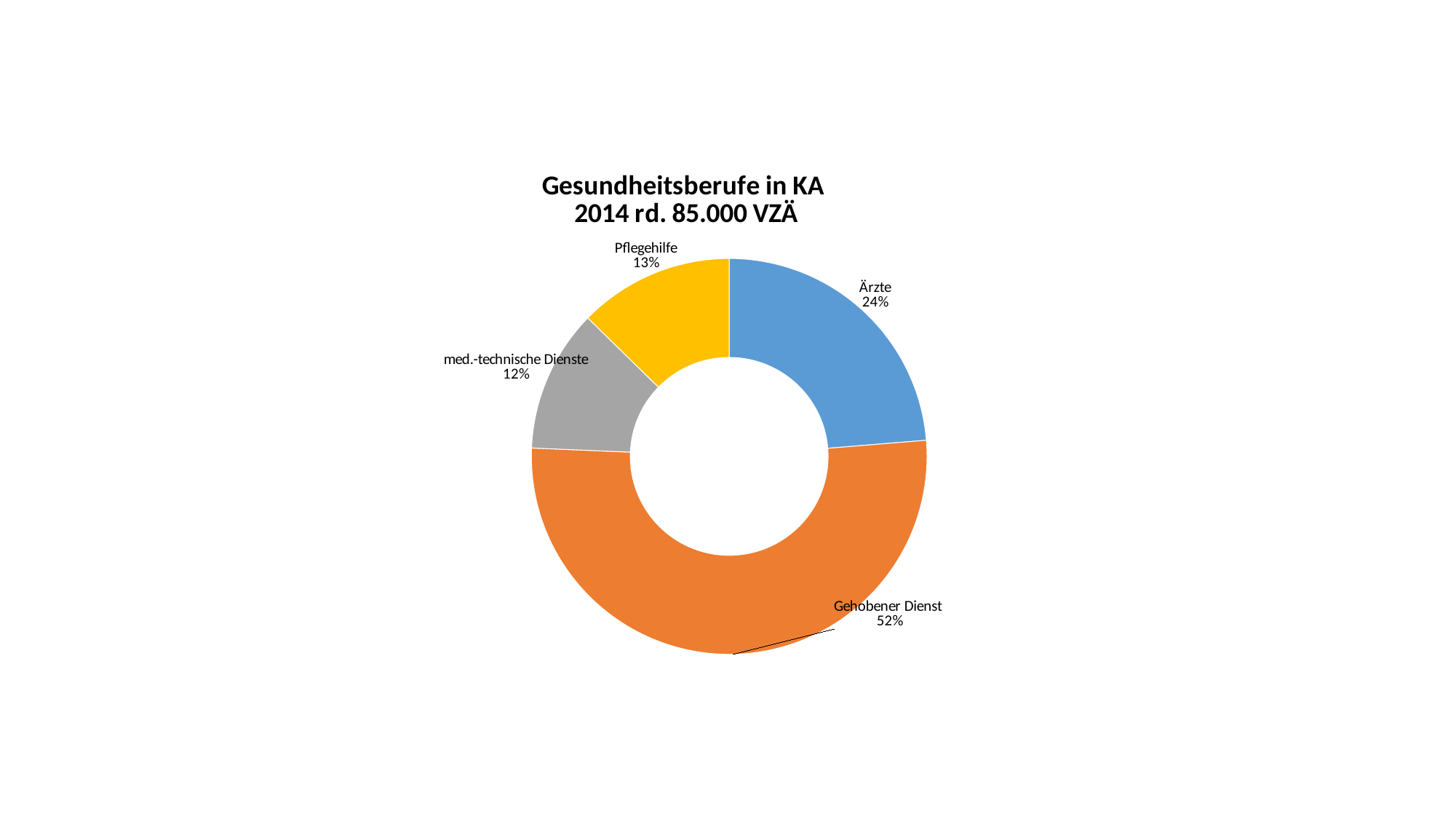

### Chart: Gesundheitsberufe in KA
2014 rd. 85.000 VZÄ

| Category |  |
|---|---|
| Ärzte | 23.70358969501799 |
| Gehobener Dienst  | 51.97125402538357 |
| med.-technische Dienste | 11.651117635915893 |
| Pflegehilfe | 12.674038643682517 |